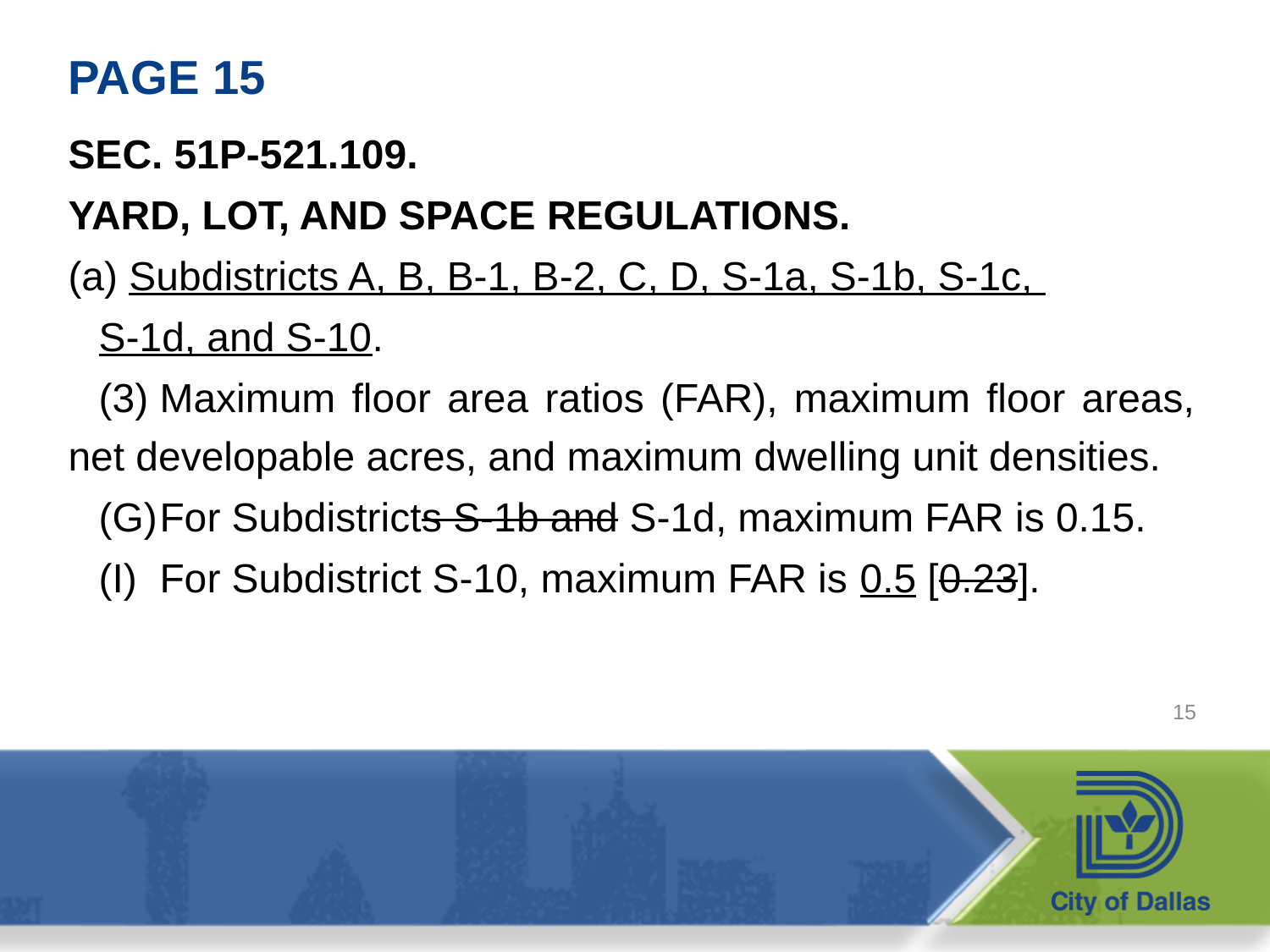

# PAGE 15
SEC. 51P-521.109.
YARD, LOT, AND SPACE REGULATIONS.
(a)	Subdistricts A, B, B-1, B-2, C, D, S-1a, S-1b, S-1c,
	S-1d, and S-10.
	(3)	Maximum floor area ratios (FAR), maximum floor areas, net developable acres, and maximum dwelling unit densities.
		(G)	For Subdistricts S-1b and S-1d, maximum FAR is 0.15.
		(I)	For Subdistrict S-10, maximum FAR is 0.5 [0.23].

15